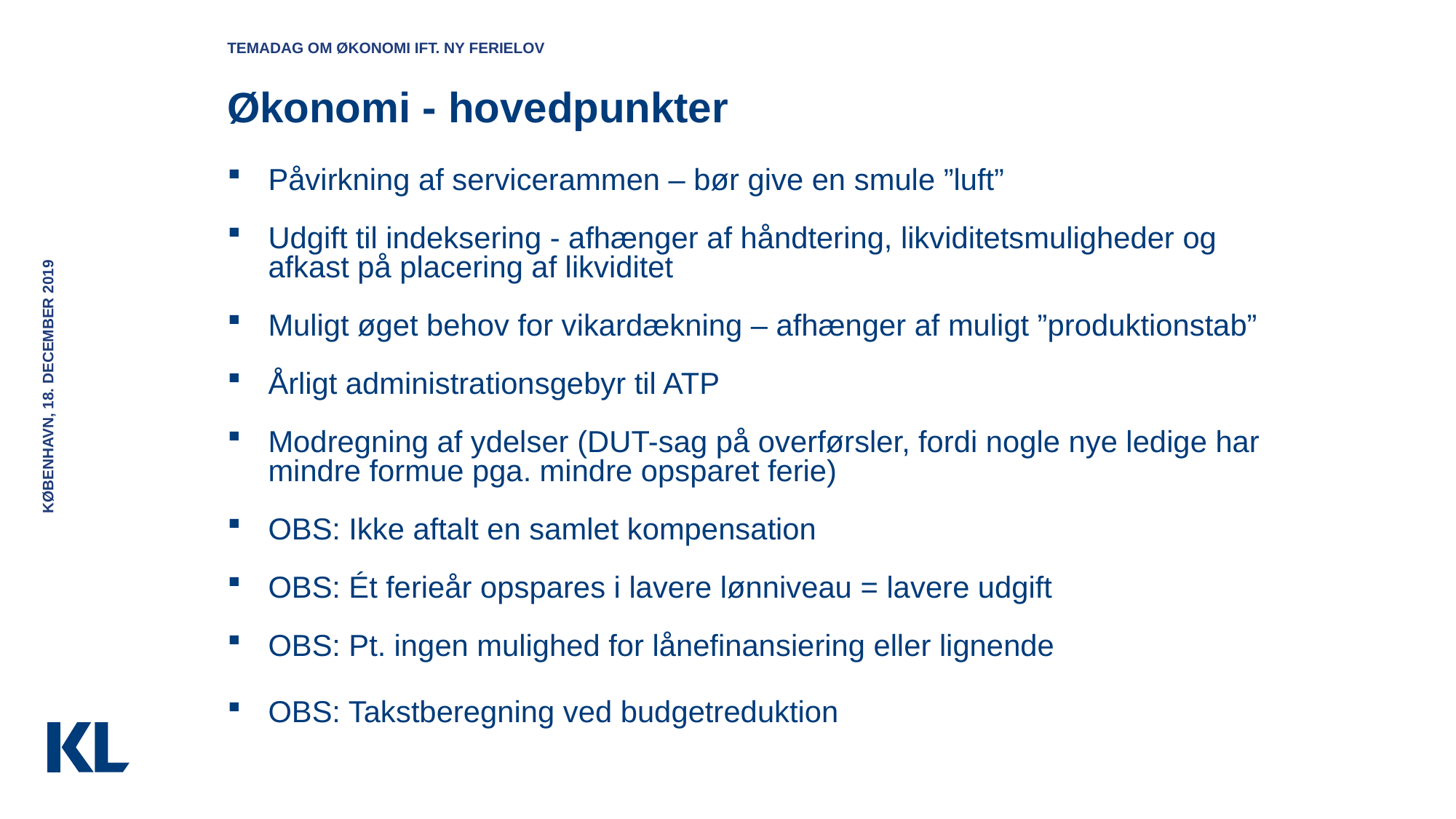

Temadag om økonomi ift. ny ferielov
# Økonomi - hovedpunkter
Påvirkning af servicerammen – bør give en smule ”luft”

Udgift til indeksering - afhænger af håndtering, likviditetsmuligheder og afkast på placering af likviditet

Muligt øget behov for vikardækning – afhænger af muligt ”produktionstab”

Årligt administrationsgebyr til ATP

Modregning af ydelser (DUT-sag på overførsler, fordi nogle nye ledige har mindre formue pga. mindre opsparet ferie)

OBS: Ikke aftalt en samlet kompensation

OBS: Ét ferieår opspares i lavere lønniveau = lavere udgift

OBS: Pt. ingen mulighed for lånefinansiering eller lignende

OBS: Takstberegning ved budgetreduktion

København, 18. december 2019